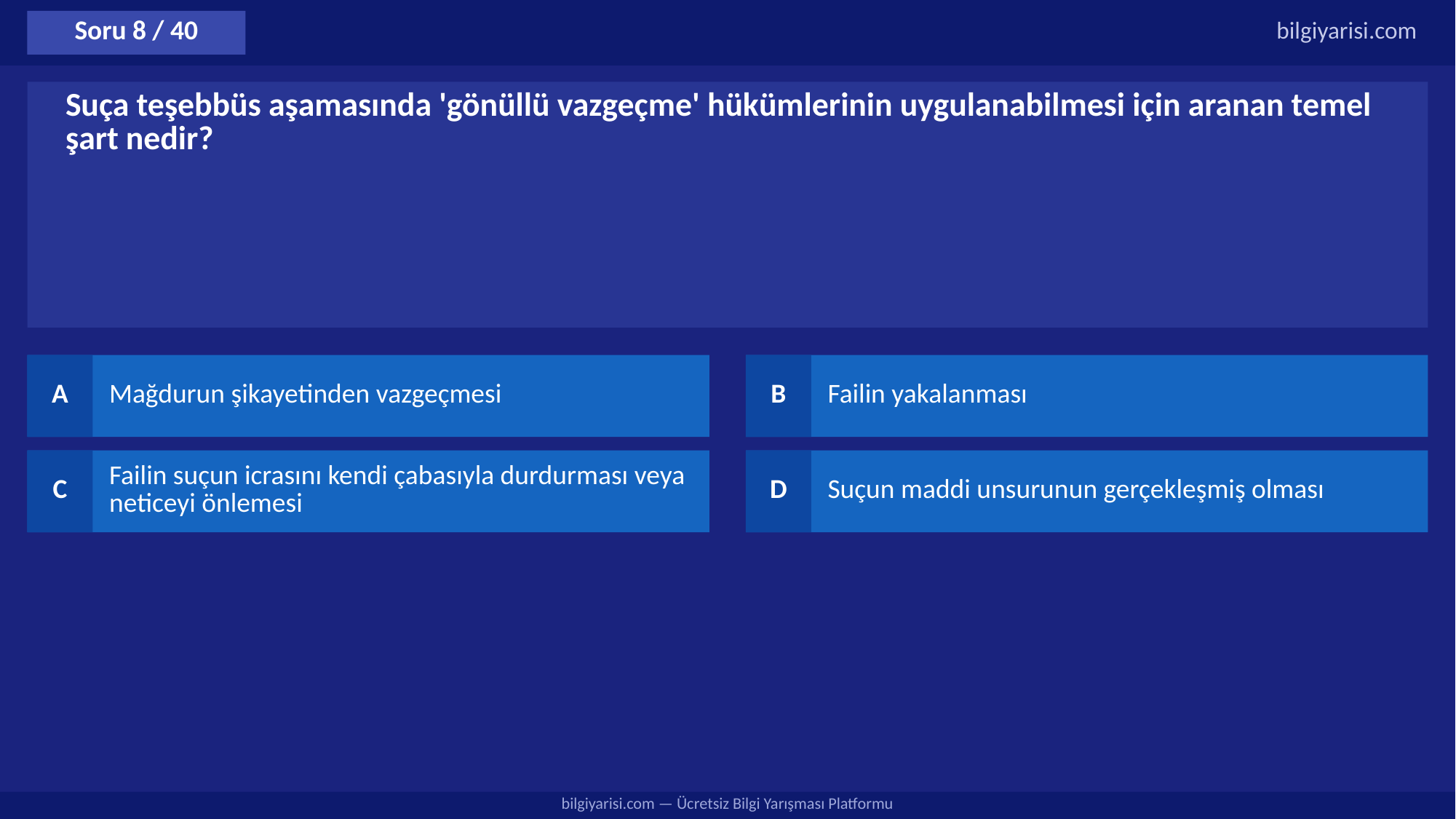

Soru 8 / 40
bilgiyarisi.com

Suça teşebbüs aşamasında 'gönüllü vazgeçme' hükümlerinin uygulanabilmesi için aranan temel şart nedir?

A
Mağdurun şikayetinden vazgeçmesi

B
Failin yakalanması

C
Failin suçun icrasını kendi çabasıyla durdurması veya neticeyi önlemesi

D
Suçun maddi unsurunun gerçekleşmiş olması
bilgiyarisi.com — Ücretsiz Bilgi Yarışması Platformu